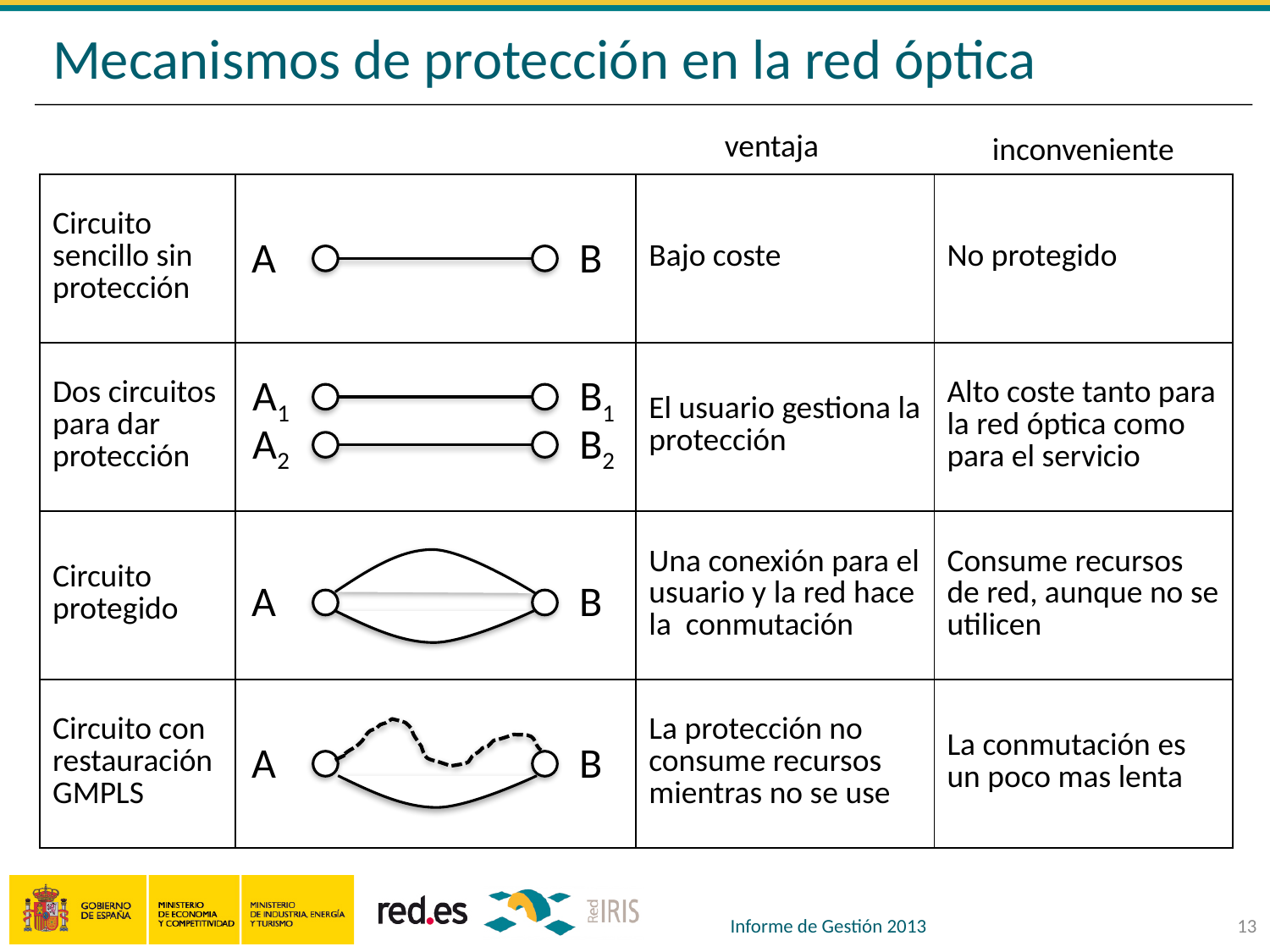

# Mecanismos de protección en la red óptica
ventaja
inconveniente
| Circuito sencillo sin protección |  | Bajo coste | No protegido |
| --- | --- | --- | --- |
| Dos circuitos para dar protección |  | El usuario gestiona la protección | Alto coste tanto para la red óptica como para el servicio |
| Circuito protegido |  | Una conexión para el usuario y la red hace la conmutación | Consume recursos de red, aunque no se utilicen |
| Circuito con restauración GMPLS |  | La protección no consume recursos mientras no se use | La conmutación es un poco mas lenta |
A
B

A1
B1

A2
B2

A
B

A
B

Informe de Gestión 2013
13